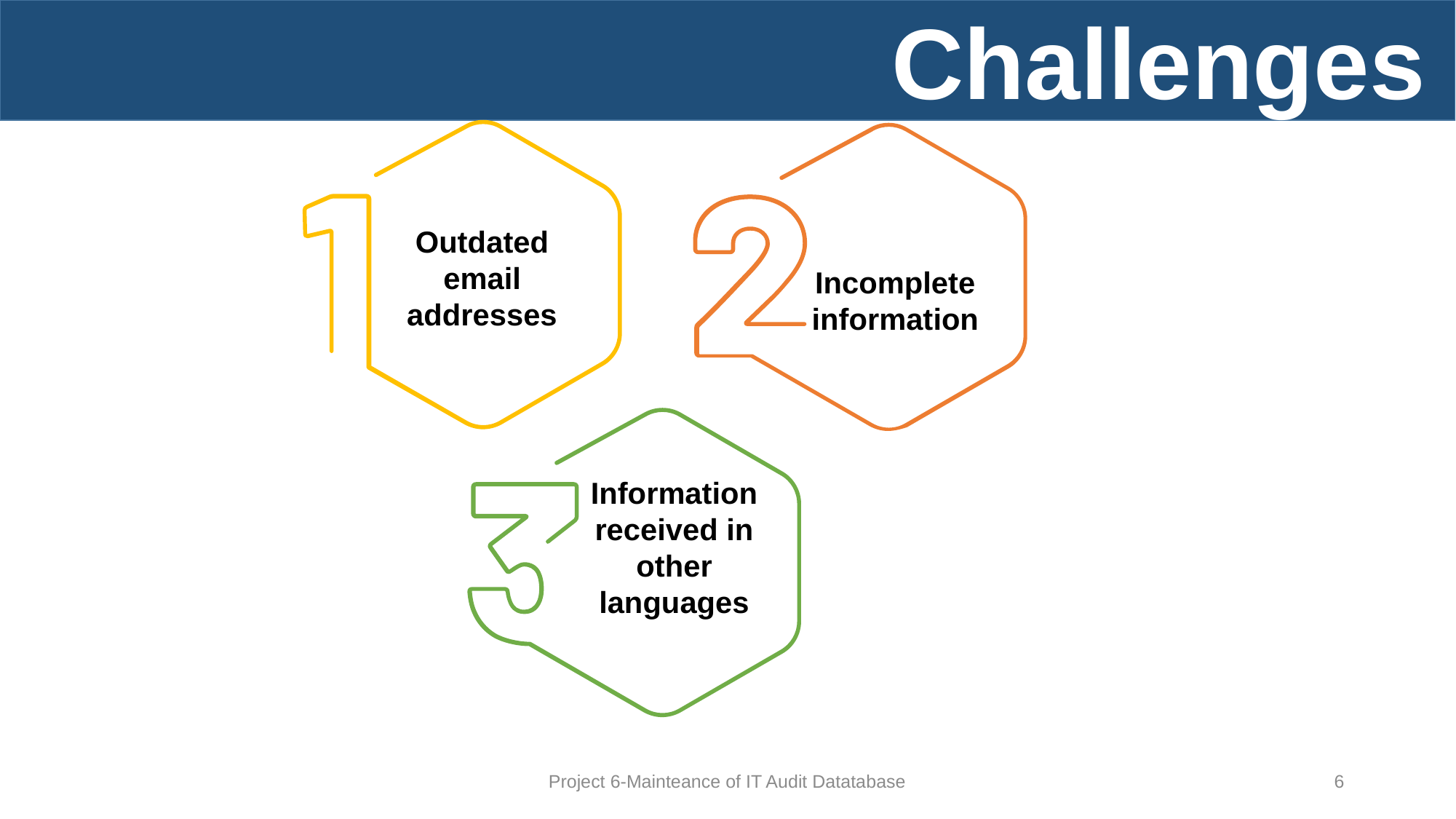

# Challenges

Outdated email addresses
Incomplete information

Information received in other languages
Project 6-Mainteance of IT Audit Datatabase
6